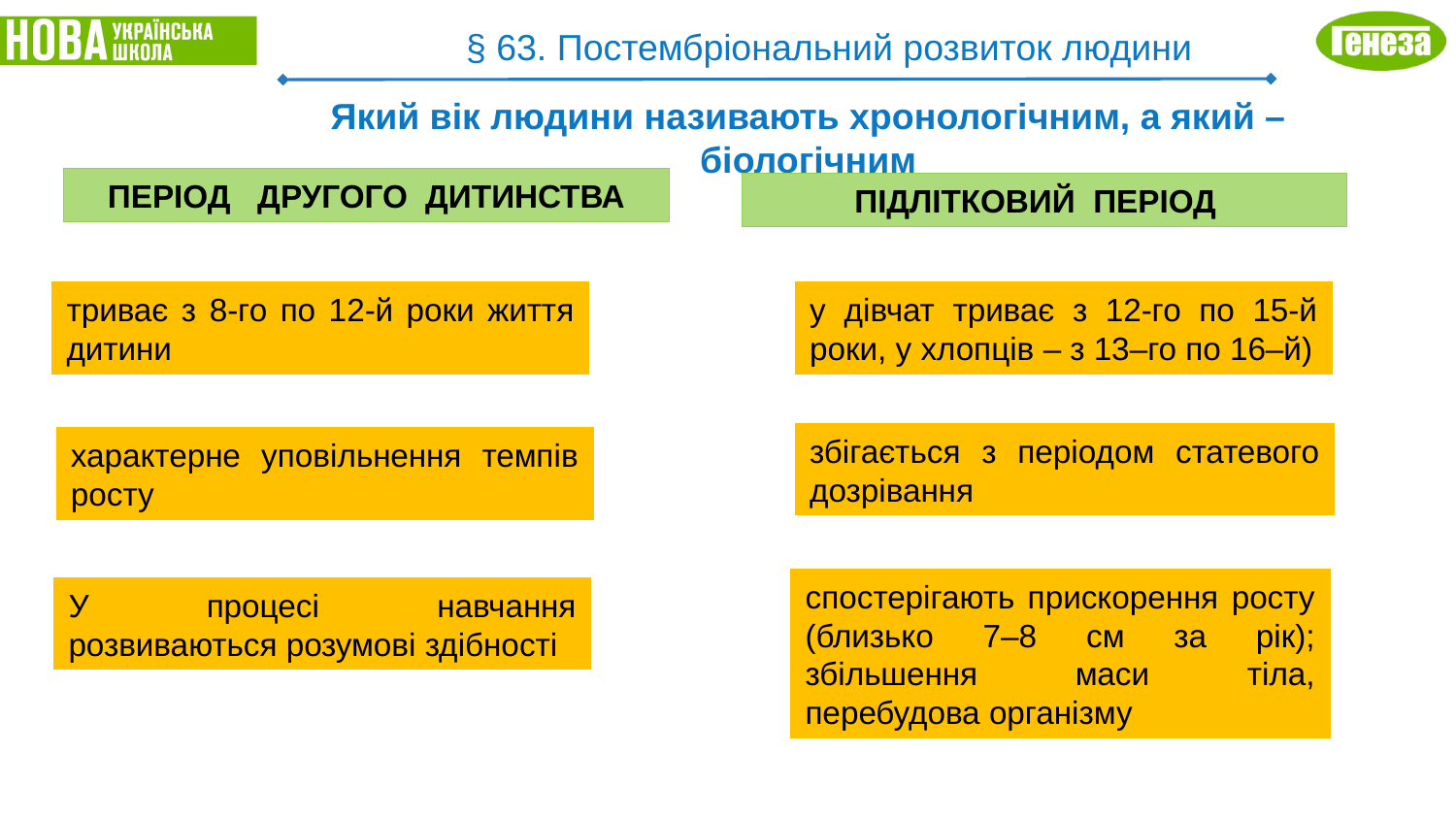

§ 63. Постембріональний розвиток людини
Який вік людини називають хронологічним, а який – біологічним
ПЕРІОД   ДРУГОГО  ДИТИНСТВА
ПІДЛІТКОВИЙ  ПЕРІОД
триває з 8-го по 12-й роки життя дитини
у дівчат триває з 12-го по 15-й роки, у хлопців – з 13–го по 16–й)
збігається з періодом статевого дозрівання
характерне уповільнення темпів росту
спостерігають прискорення росту (близько 7–8 см за рік); збільшення маси тіла, перебудова організму
У процесі навчання розвиваються розумові здібності